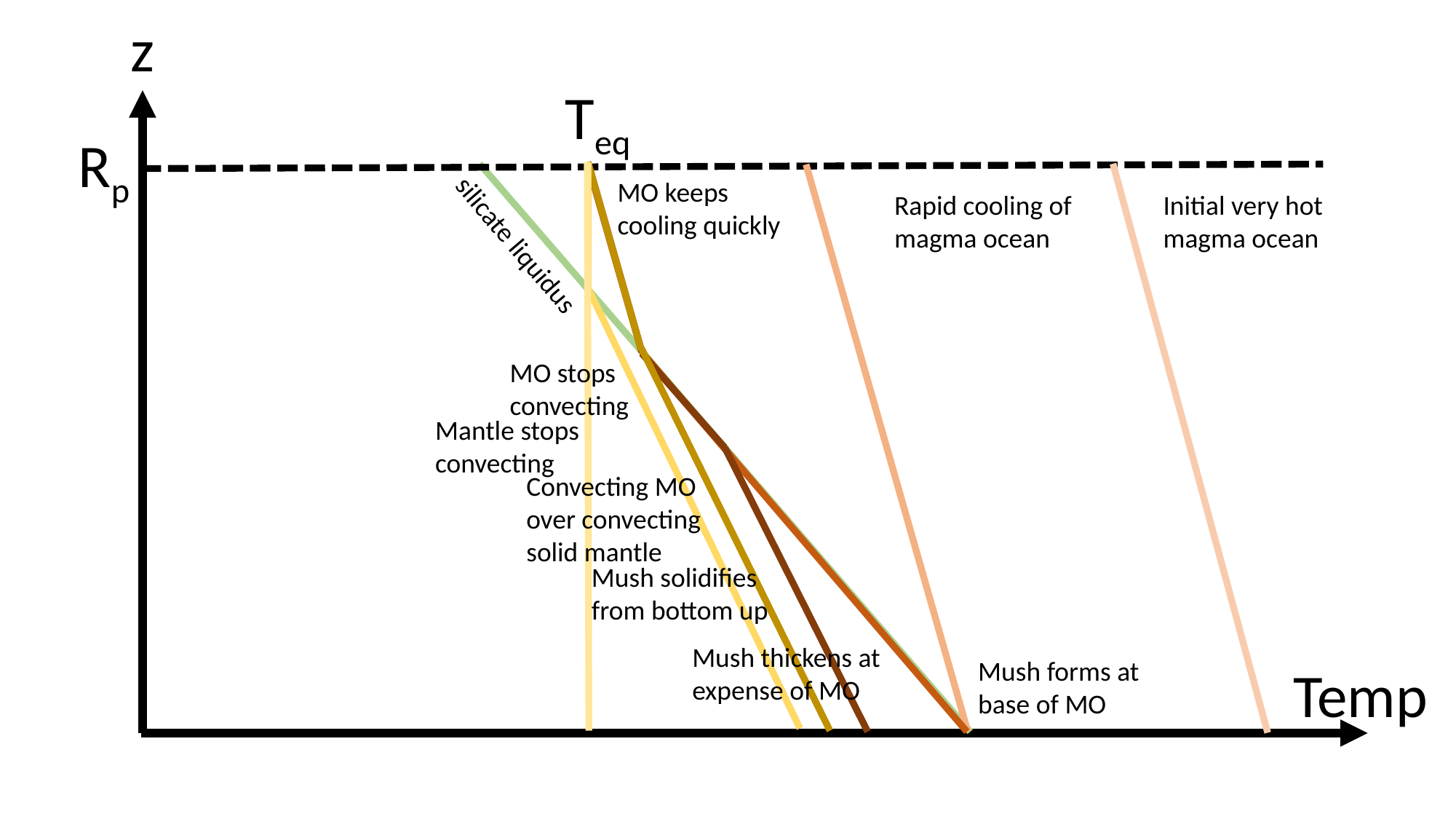

z
Temp
Teq
Rp
MO keeps cooling quickly
Rapid cooling of magma ocean
Initial very hot magma ocean
silicate liquidus
MO stops convecting
Mantle stops convecting
Convecting MO over convecting solid mantle
Mush solidifies from bottom up
Mush thickens at expense of MO
Mush forms at base of MO